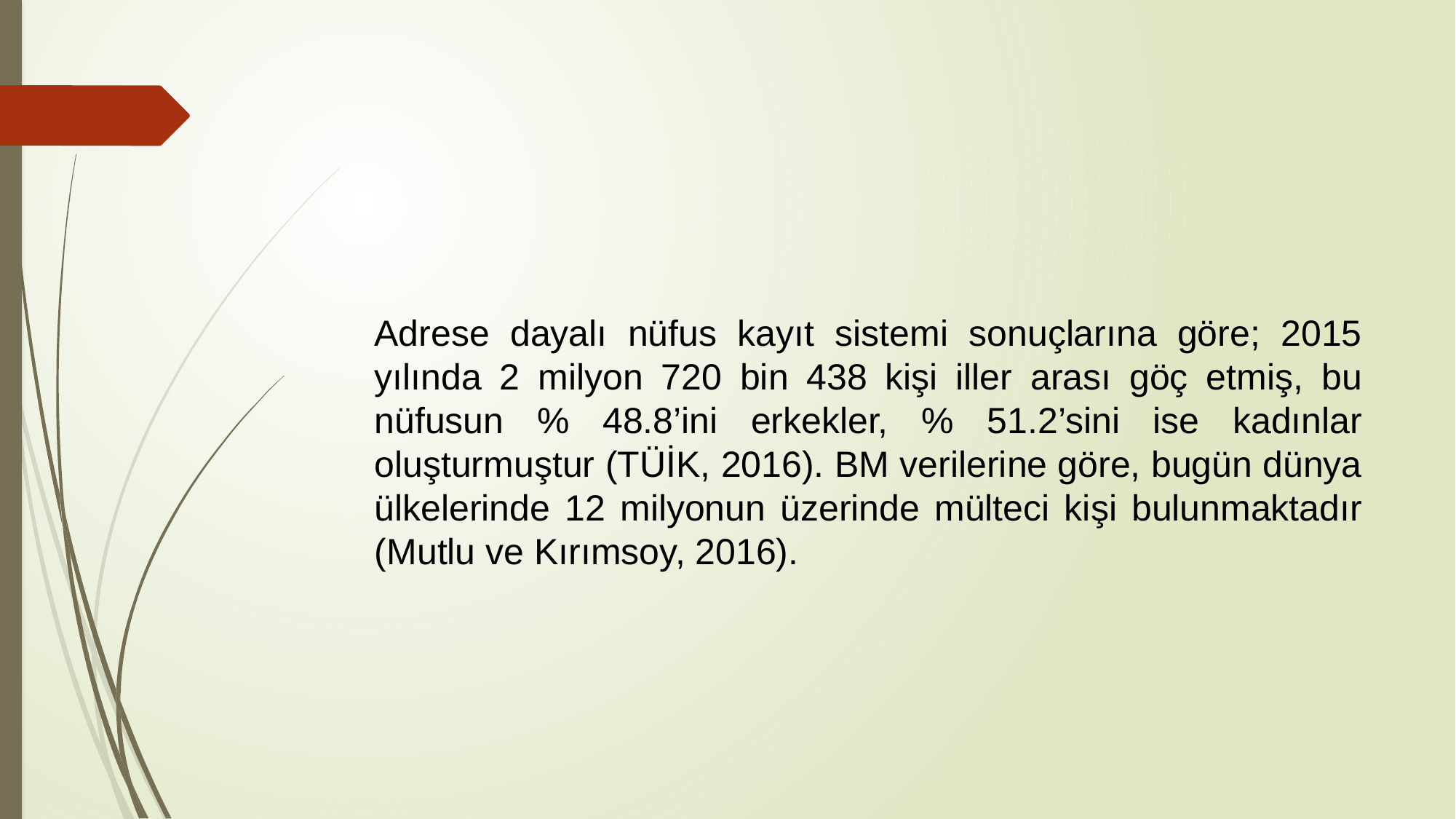

#

Adrese dayalı nüfus kayıt sistemi sonuçlarına göre; 2015 yılında 2 milyon 720 bin 438 kişi iller arası göç etmiş, bu nüfusun % 48.8’ini erkekler, % 51.2’sini ise kadınlar oluşturmuştur (TÜİK, 2016). BM verilerine göre, bugün dünya ülkelerinde 12 milyonun üzerinde mülteci kişi bulunmaktadır (Mutlu ve Kırımsoy, 2016).